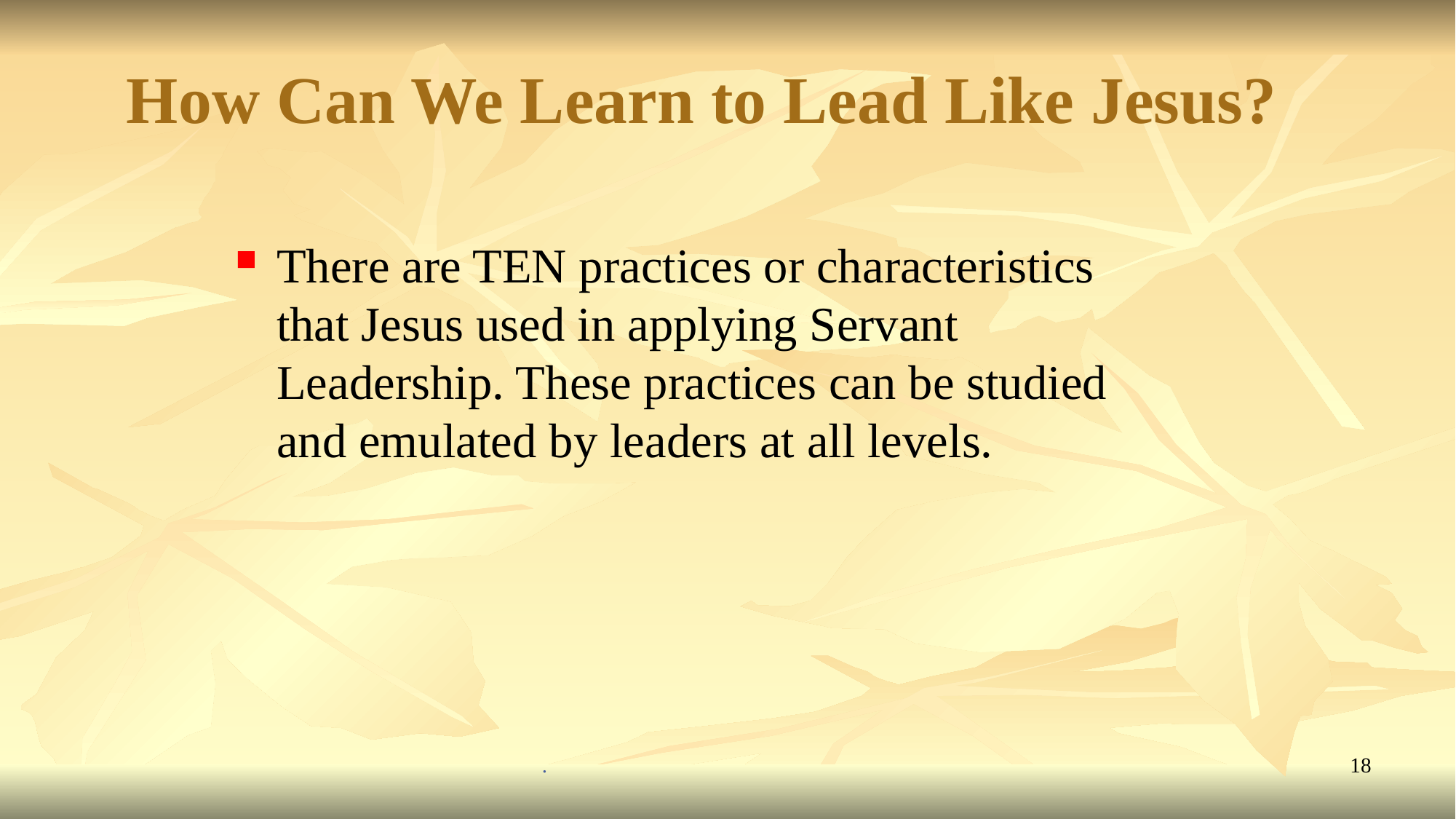

# How Can We Learn to Lead Like Jesus?
There are TEN practices or characteristics that Jesus used in applying Servant Leadership. These practices can be studied and emulated by leaders at all levels.

.
18